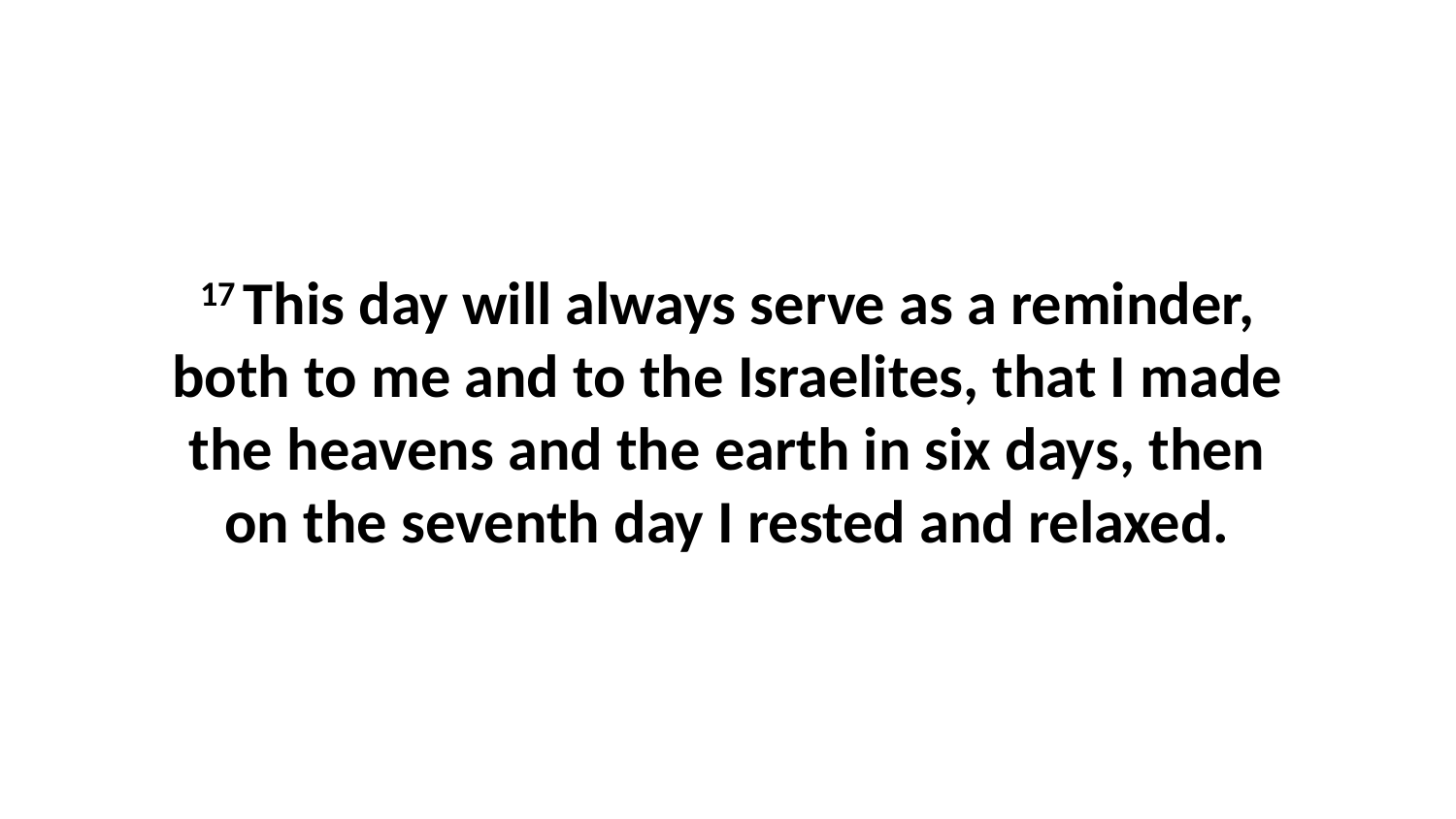

17 This day will always serve as a reminder, both to me and to the Israelites, that I made the heavens and the earth in six days, then on the seventh day I rested and relaxed.